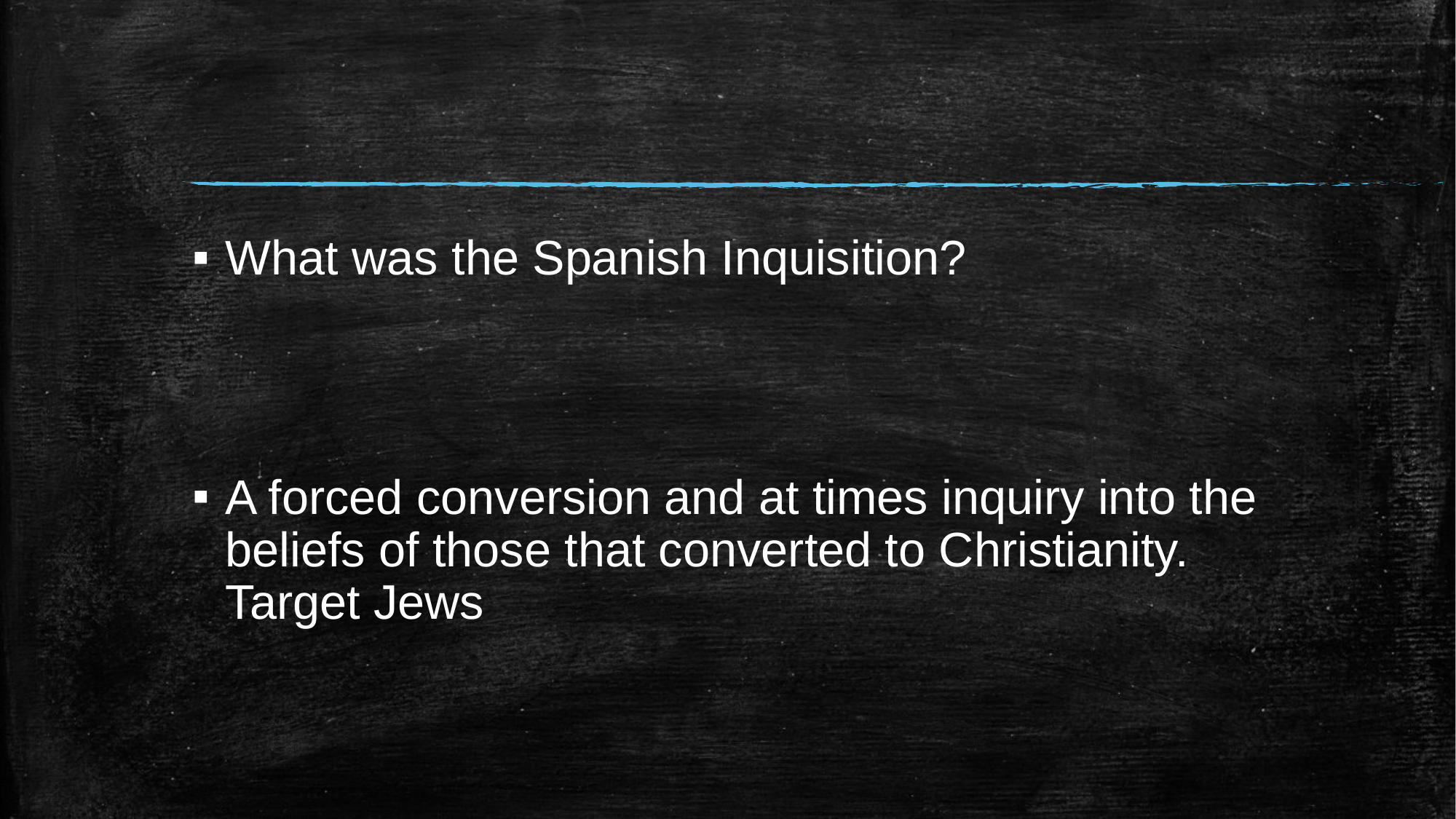

#
What was the Spanish Inquisition?

A forced conversion and at times inquiry into the beliefs of those that converted to Christianity.   Target Jews